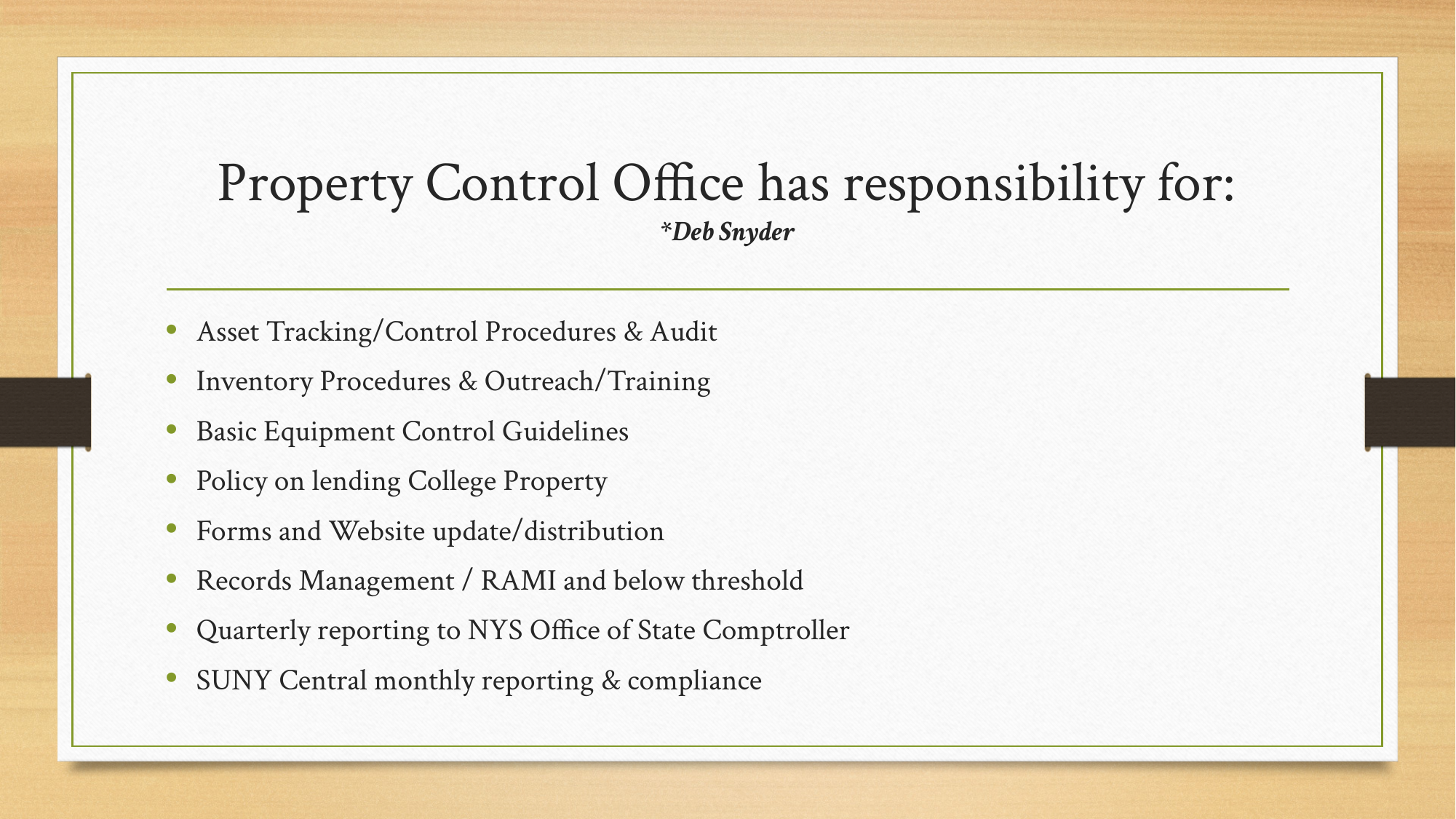

# Property Control Office has responsibility for: *Deb Snyder
Asset Tracking/Control Procedures & Audit
Inventory Procedures & Outreach/Training
Basic Equipment Control Guidelines
Policy on lending College Property
Forms and Website update/distribution
Records Management / RAMI and below threshold
Quarterly reporting to NYS Office of State Comptroller
SUNY Central monthly reporting & compliance